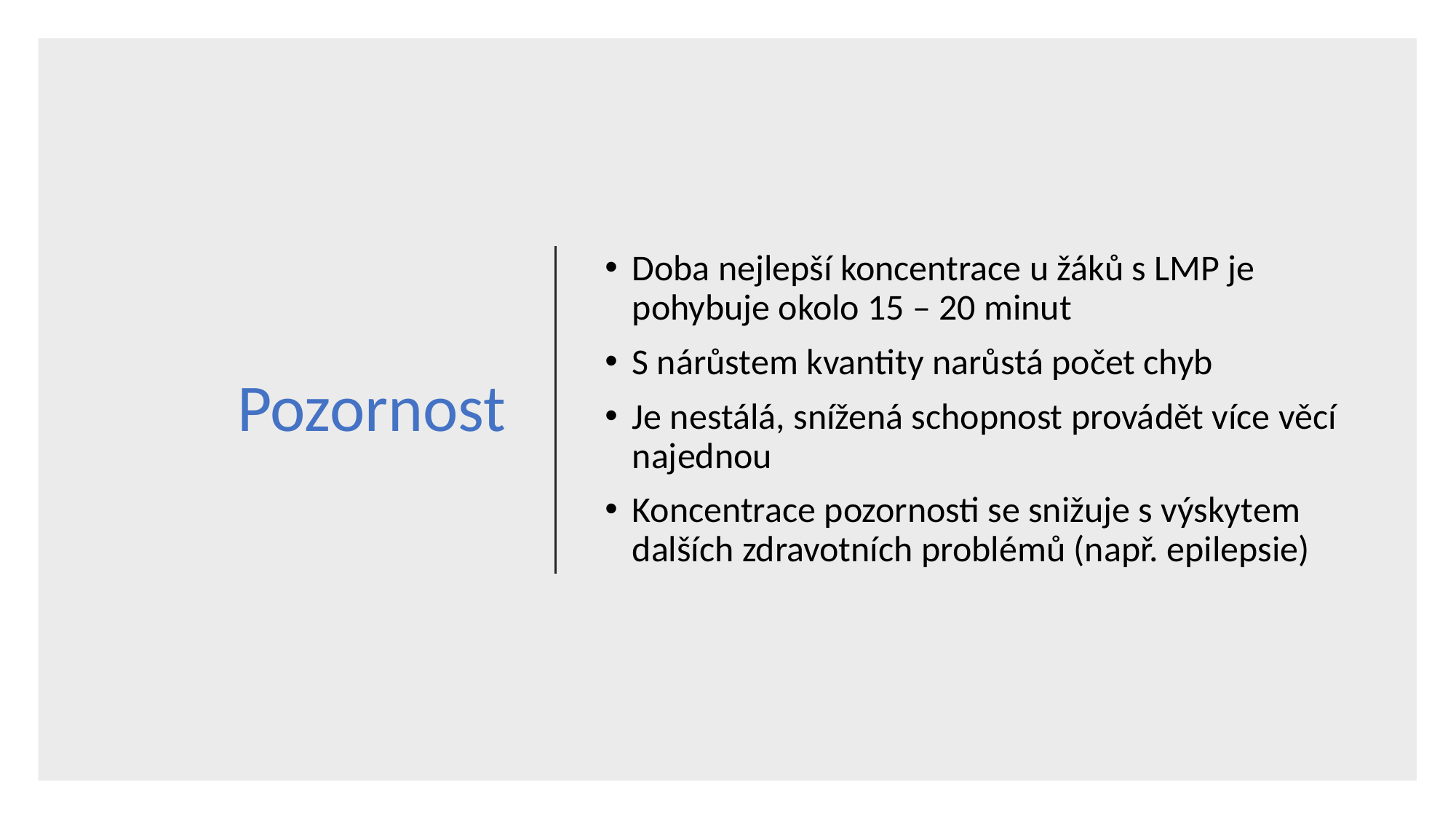

# Pozornost
Doba nejlepší koncentrace u žáků s LMP je pohybuje okolo 15 – 20 minut
S nárůstem kvantity narůstá počet chyb
Je nestálá, snížená schopnost provádět více věcí najednou
Koncentrace pozornosti se snižuje s výskytem dalších zdravotních problémů (např. epilepsie)